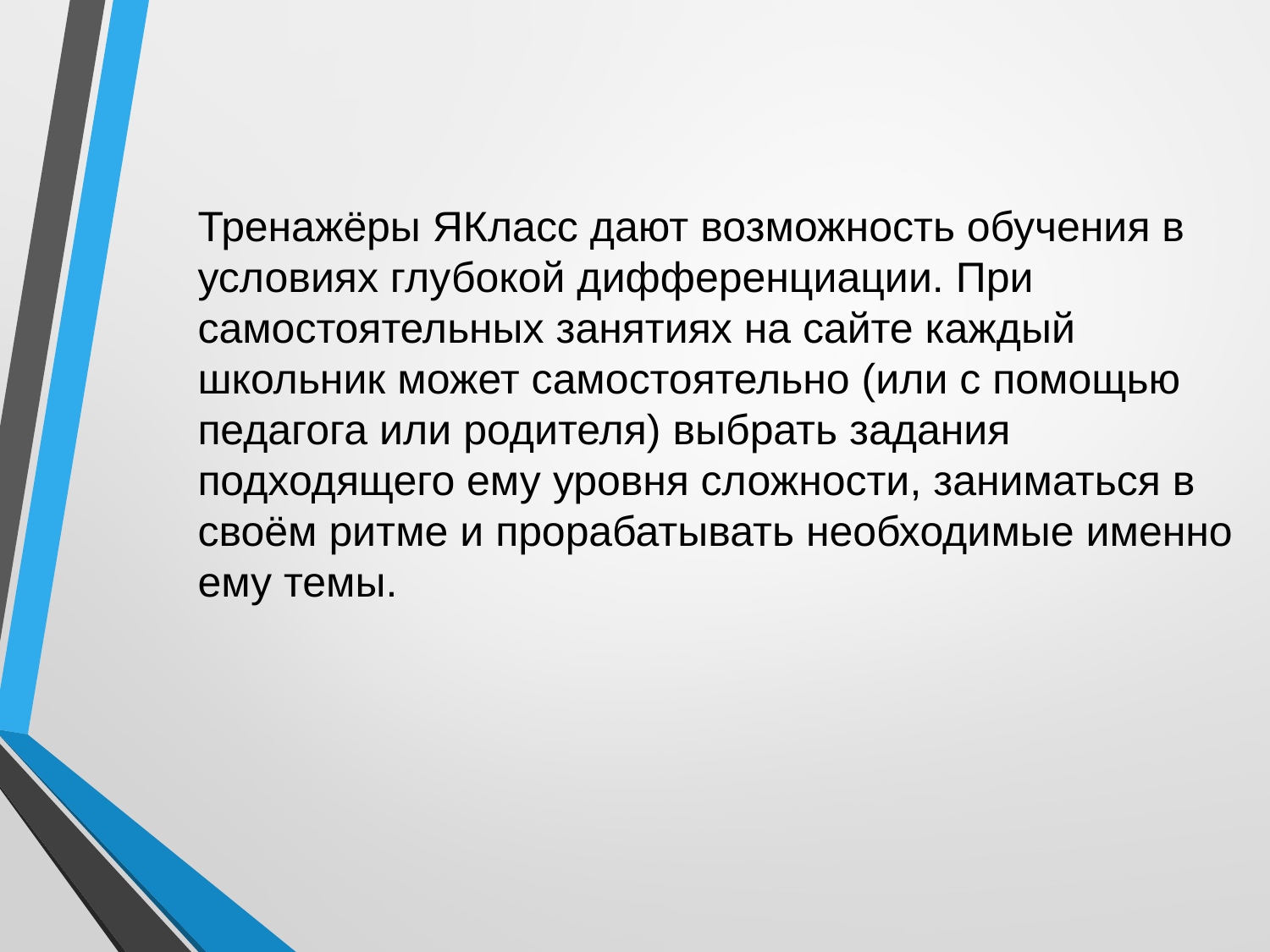

Тренажёры ЯКласс дают возможность обучения в условиях глубокой дифференциации. При самостоятельных занятиях на сайте каждый школьник может самостоятельно (или с помощью педагога или родителя) выбрать задания подходящего ему уровня сложности, заниматься в своём ритме и прорабатывать необходимые именно ему темы.